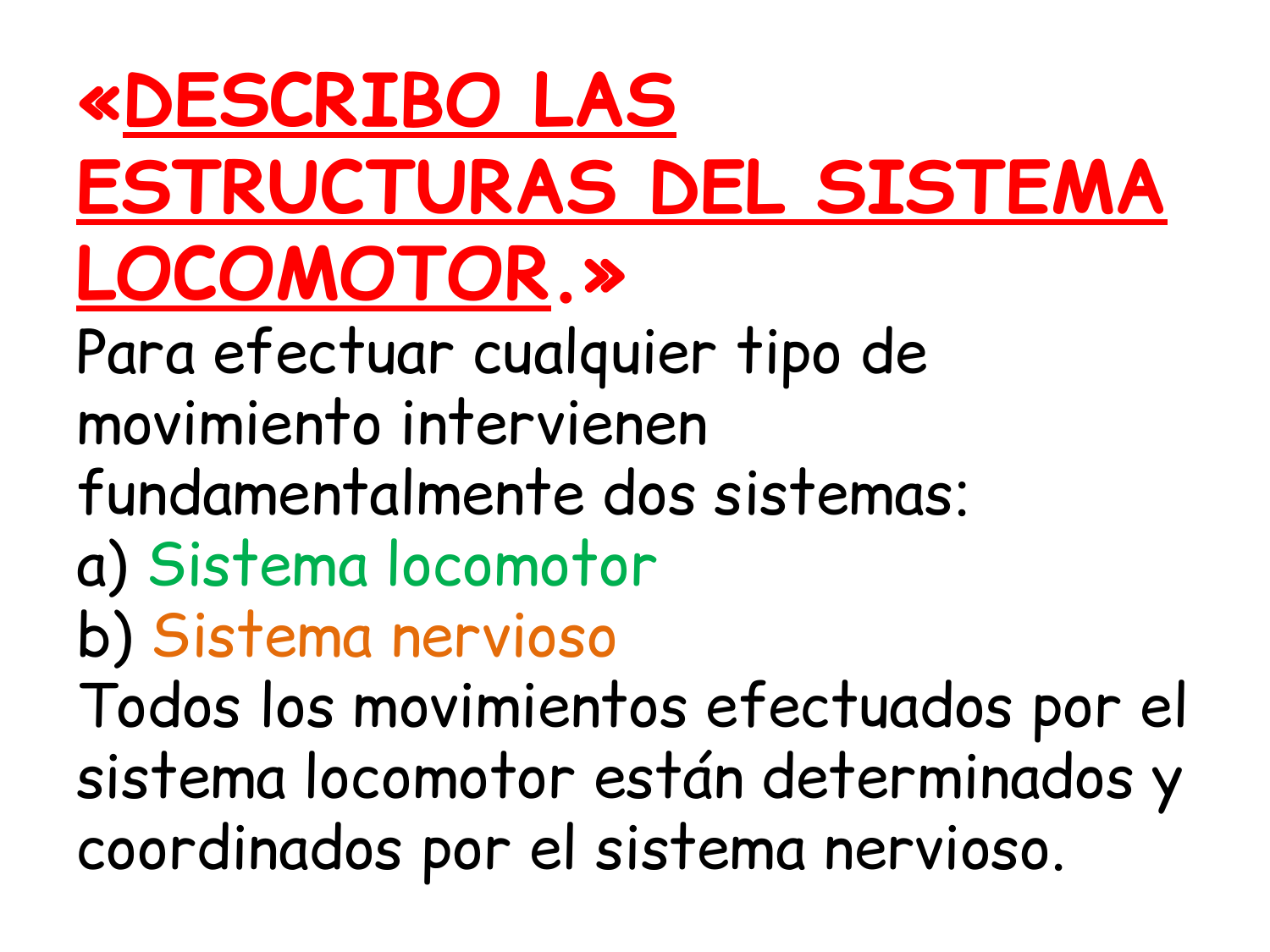

# «DESCRIBO LAS ESTRUCTURAS DEL SISTEMA LOCOMOTOR.» Para efectuar cualquier tipo de movimiento intervienen fundamentalmente dos sistemas: a) Sistema locomotor b) Sistema nervioso Todos los movimientos efectuados por el sistema locomotor están determinados y coordinados por el sistema nervioso.